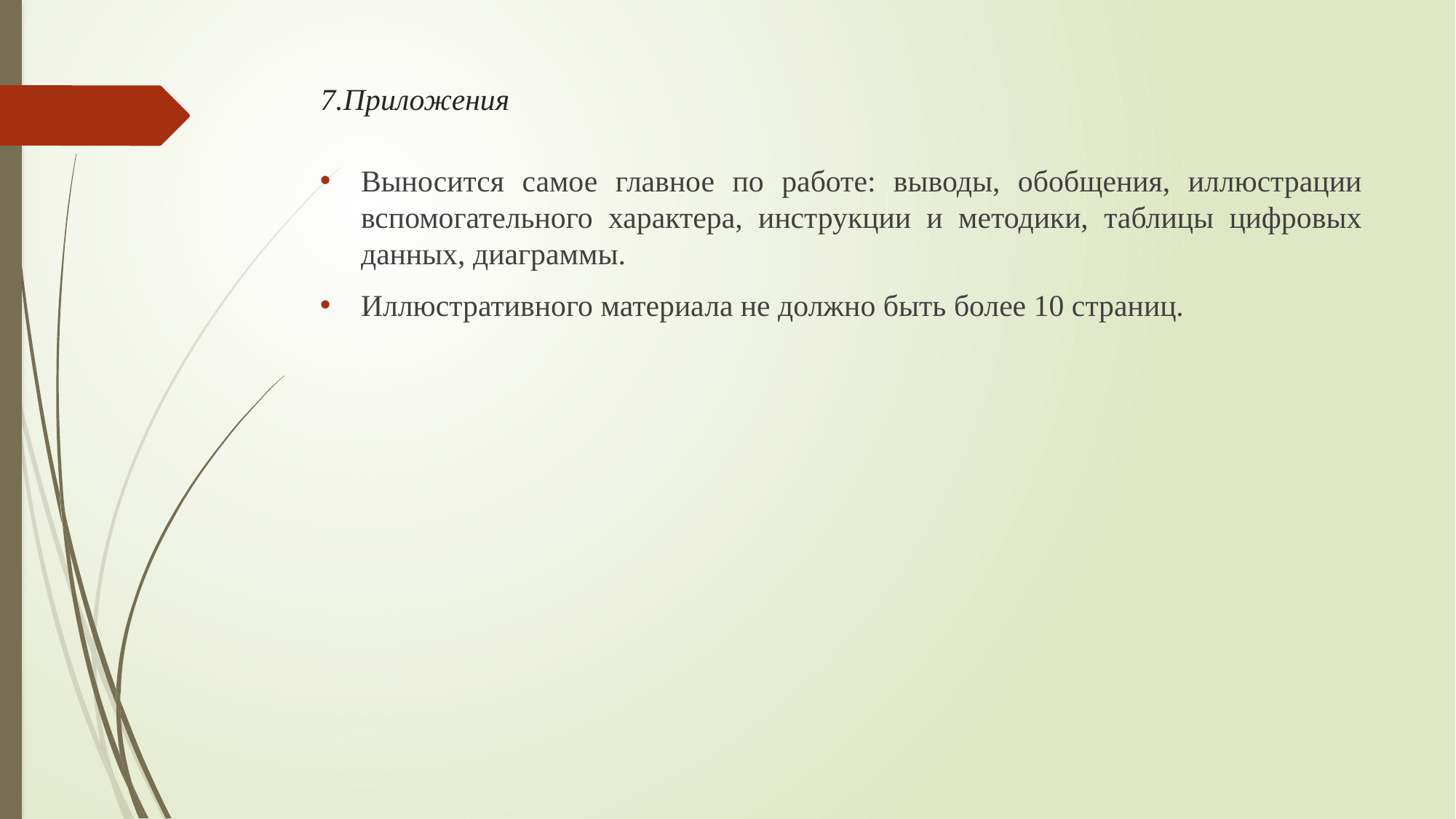

# 7.Приложения
Выносится самое главное по работе: выводы, обобщения, иллюстрации вспомогательного характера, инструкции и методики, таблицы цифровых данных, диаграммы.
Иллюстративного материала не должно быть более 10 страниц.